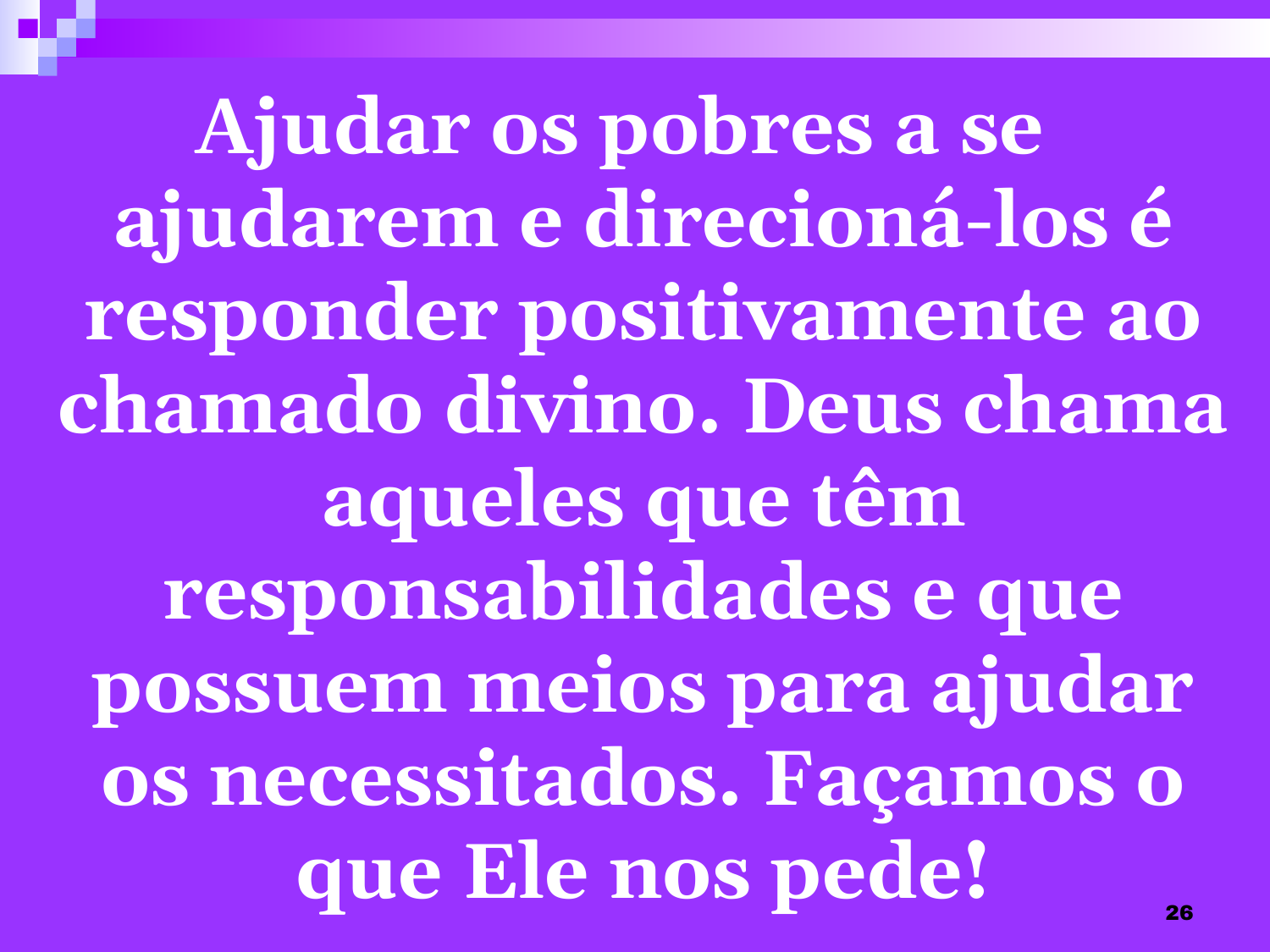

Ajudar os pobres a se ajudarem e direcioná-los é responder positivamente ao chamado divino. Deus chama aqueles que têm responsabilidades e que possuem meios para ajudar os necessitados. Façamos o que Ele nos pede!
26